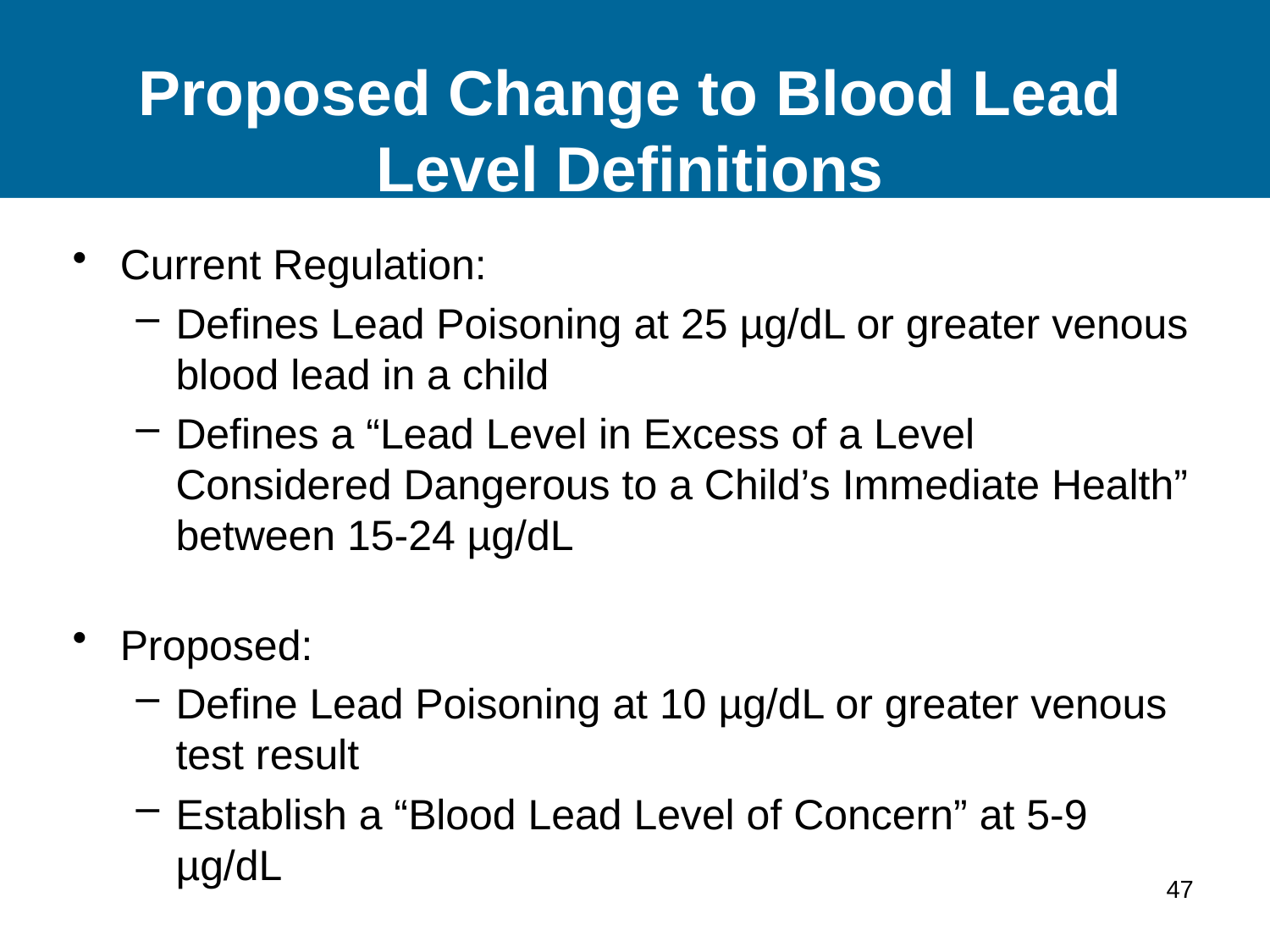

# Proposed Change to Blood Lead Level Definitions
Current Regulation:
Defines Lead Poisoning at 25 µg/dL or greater venous blood lead in a child
Defines a “Lead Level in Excess of a Level Considered Dangerous to a Child’s Immediate Health” between 15-24 µg/dL
Proposed:
Define Lead Poisoning at 10 µg/dL or greater venous test result
Establish a “Blood Lead Level of Concern” at 5-9 µg/dL

47